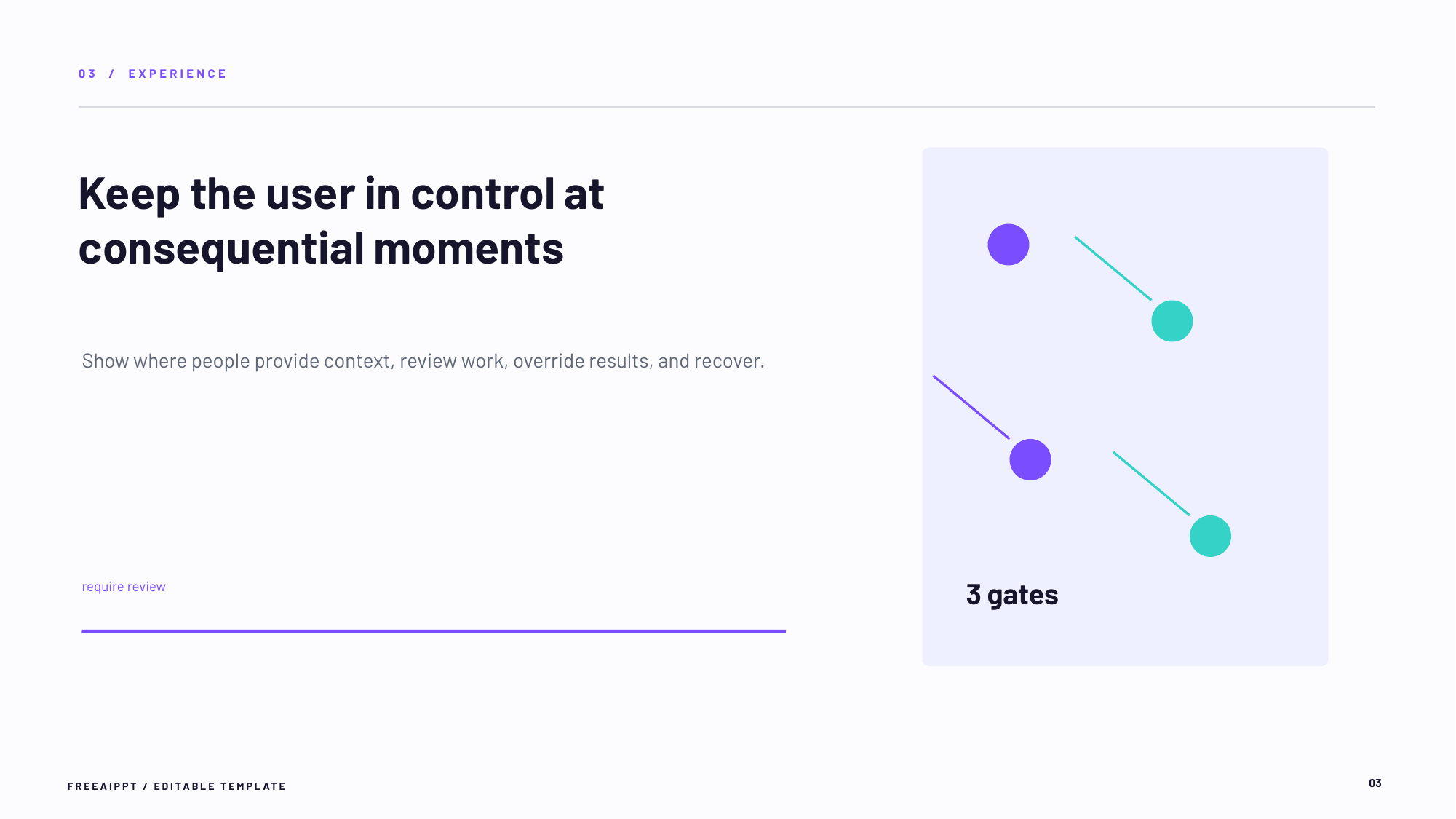

03  /  EXPERIENCE

Keep the user in control at consequential moments

Show where people provide context, review work, override results, and recover.

require review
3 gates

03
FREEAIPPT / EDITABLE TEMPLATE